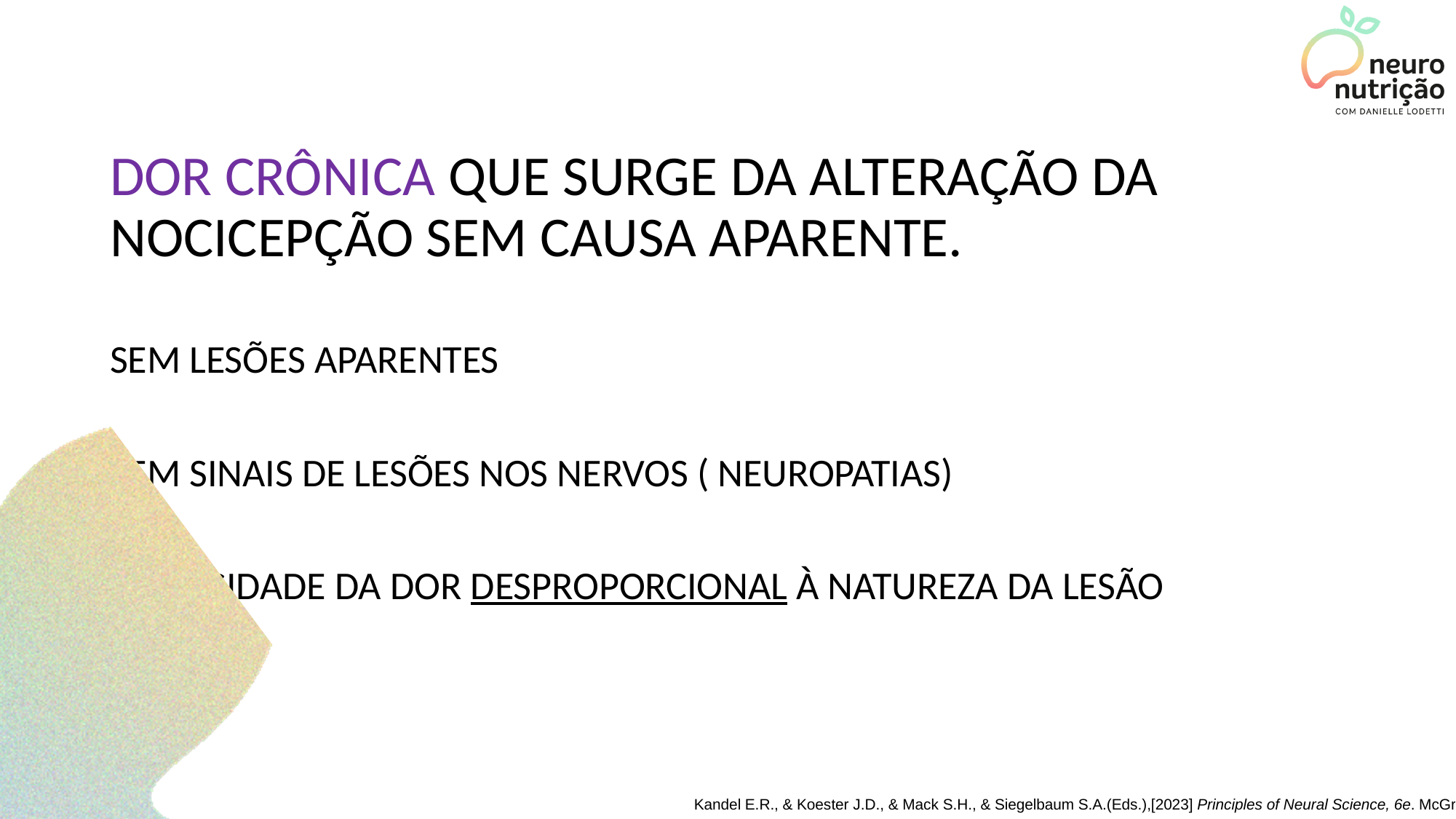

DOR CRÔNICA QUE SURGE DA ALTERAÇÃO DA NOCICEPÇÃO SEM CAUSA APARENTE.

SEM LESÕES APARENTES

SEM SINAIS DE LESÕES NOS NERVOS ( NEUROPATIAS)

INTENSIDADE DA DOR DESPROPORCIONAL À NATUREZA DA LESÃO ., & Mack S.H., &, 6e. McGraw Hill.

Kandel E.R., & Koester J.D., & Mack S.H., & Siegelbaum S.A.(Eds.),[2023] Principles of Neural Science, 6e. McGraw Hill.